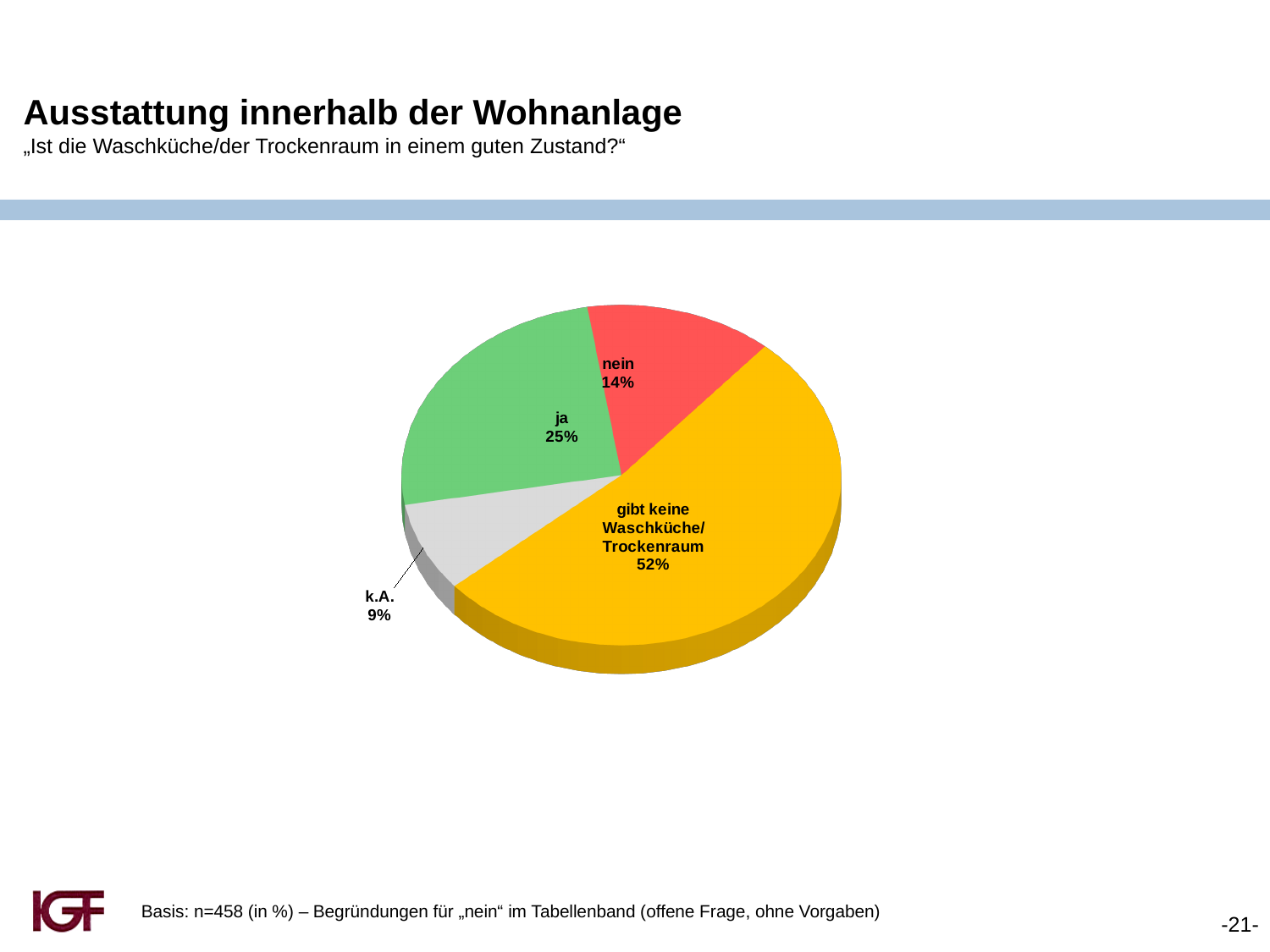

Ausstattung innerhalb der Wohnanlage
„Ist die Waschküche/der Trockenraum in einem guten Zustand?“

[unsupported chart]

Basis: n=458 (in %) – Begründungen für „nein“ im Tabellenband (offene Frage, ohne Vorgaben)
-21-